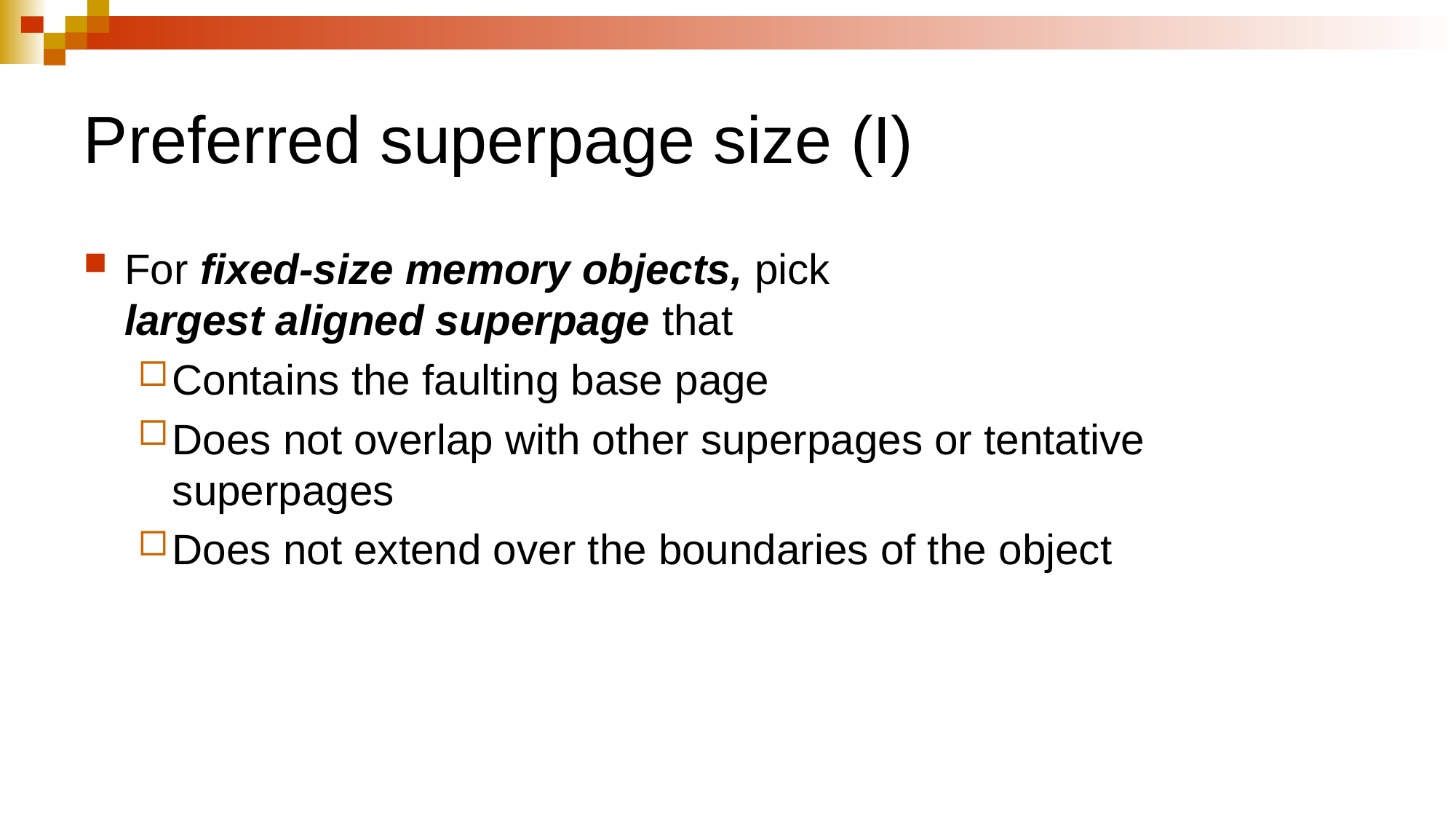

# Preferred superpage size (I)
For fixed-size memory objects, pick
largest aligned superpage that
Contains the faulting base page
Does not overlap with other superpages or tentative superpages
Does not extend over the boundaries of the object